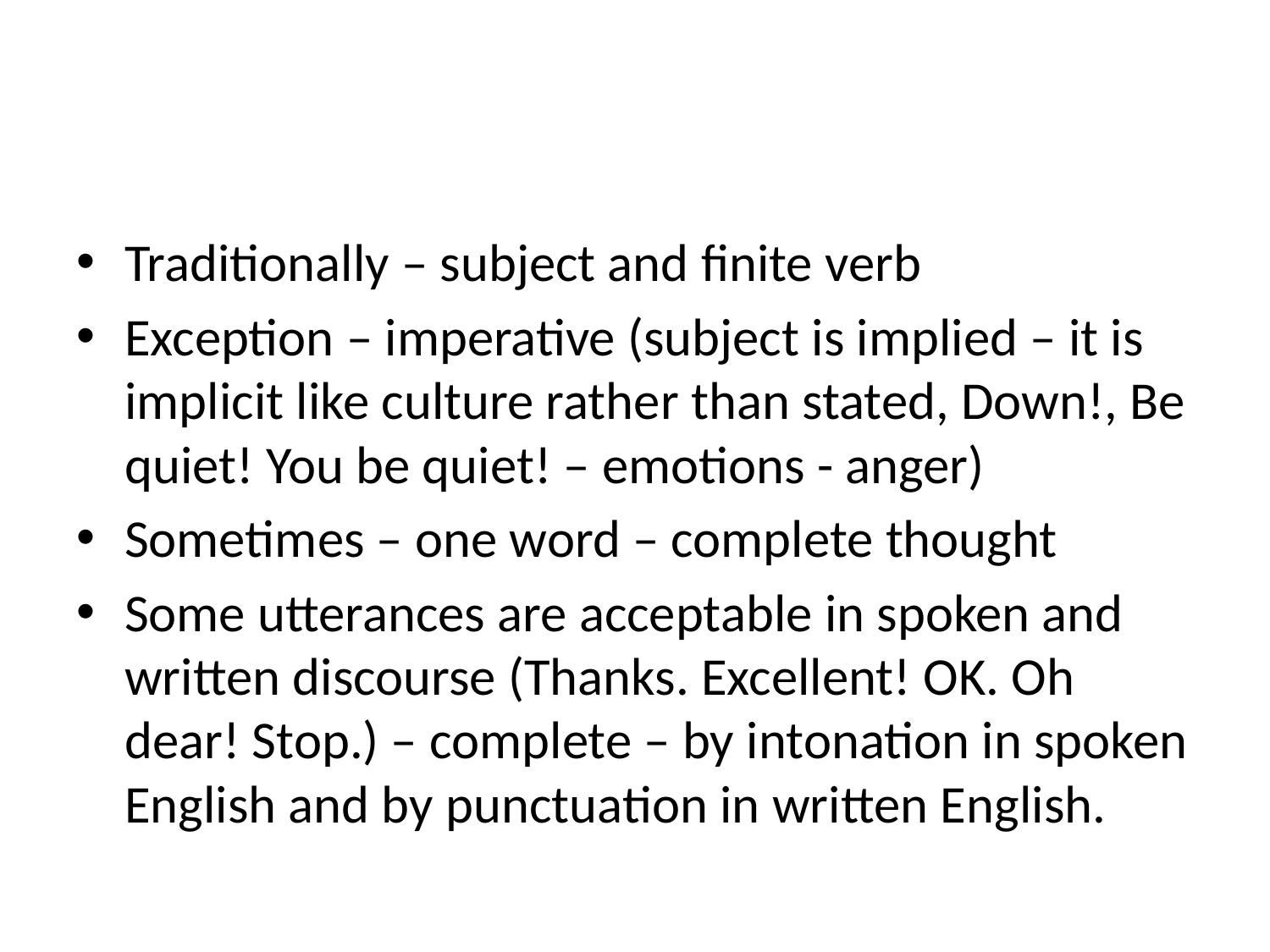

#
Traditionally – subject and finite verb
Exception – imperative (subject is implied – it is implicit like culture rather than stated, Down!, Be quiet! You be quiet! – emotions - anger)
Sometimes – one word – complete thought
Some utterances are acceptable in spoken and written discourse (Thanks. Excellent! OK. Oh dear! Stop.) – complete – by intonation in spoken English and by punctuation in written English.